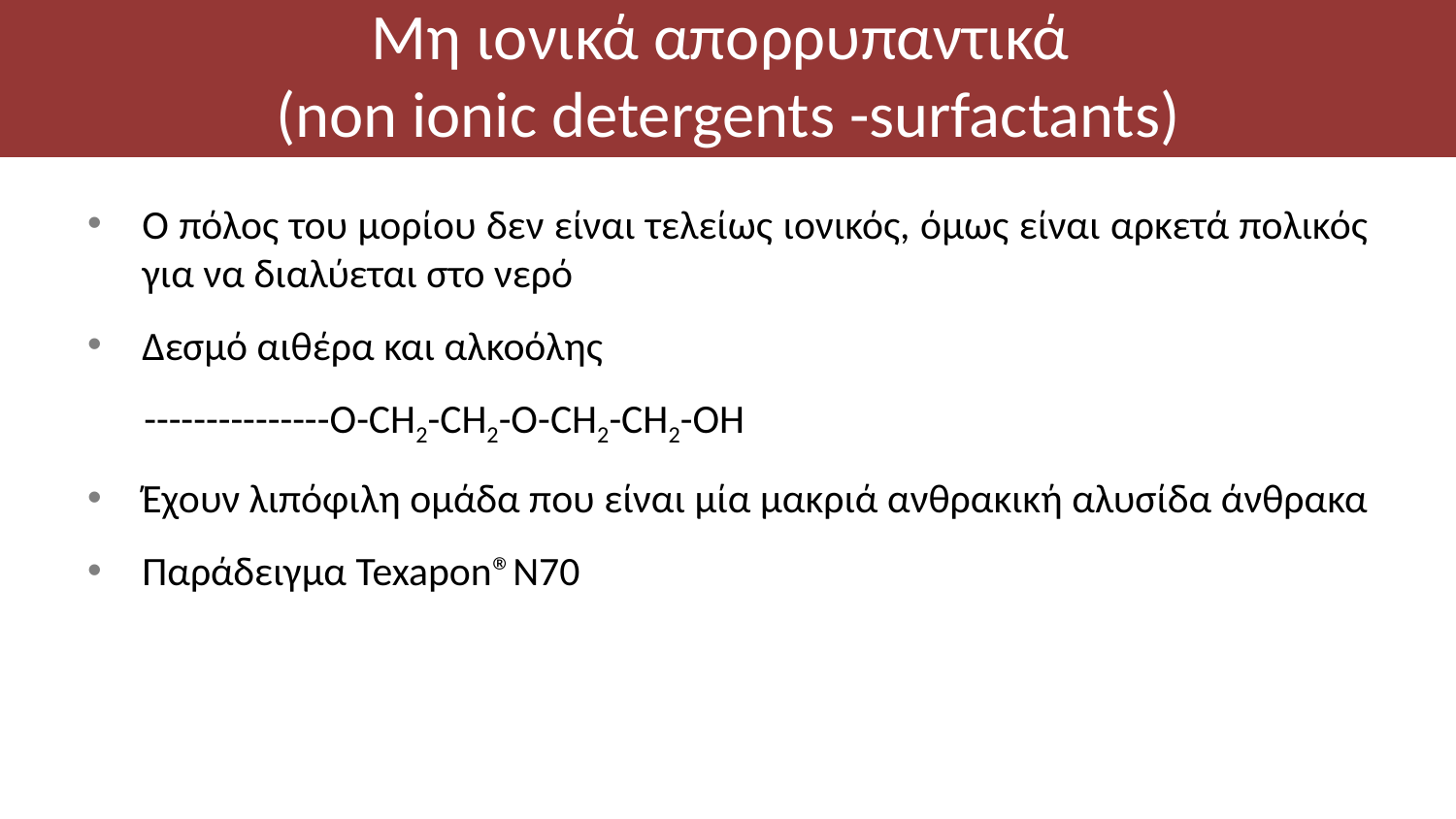

# Μη ιονικά απορρυπαντικά (non ionic detergents -surfactants)
Ο πόλος του μορίου δεν είναι τελείως ιονικός, όμως είναι αρκετά πολικός για να διαλύεται στο νερό
Δεσμό αιθέρα και αλκοόλης
---------------Ο-CH2-CH2-O-CH2-CH2-OH
Έχουν λιπόφιλη ομάδα που είναι μία μακριά ανθρακική αλυσίδα άνθρακα
Παράδειγμα Texapon®N70